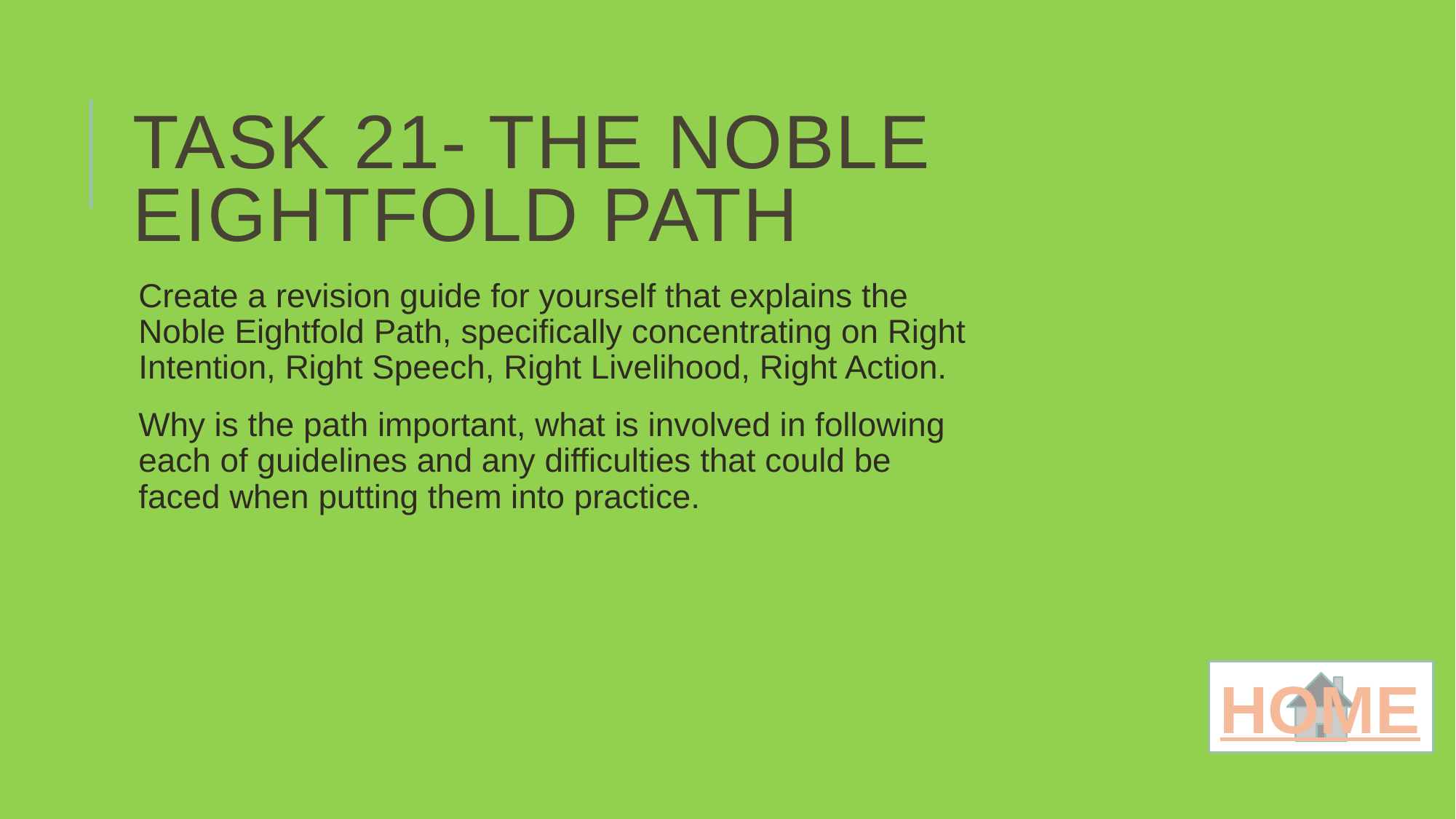

# Task 21- The Noble Eightfold Path
Create a revision guide for yourself that explains the Noble Eightfold Path, specifically concentrating on Right Intention, Right Speech, Right Livelihood, Right Action.
Why is the path important, what is involved in following each of guidelines and any difficulties that could be faced when putting them into practice.